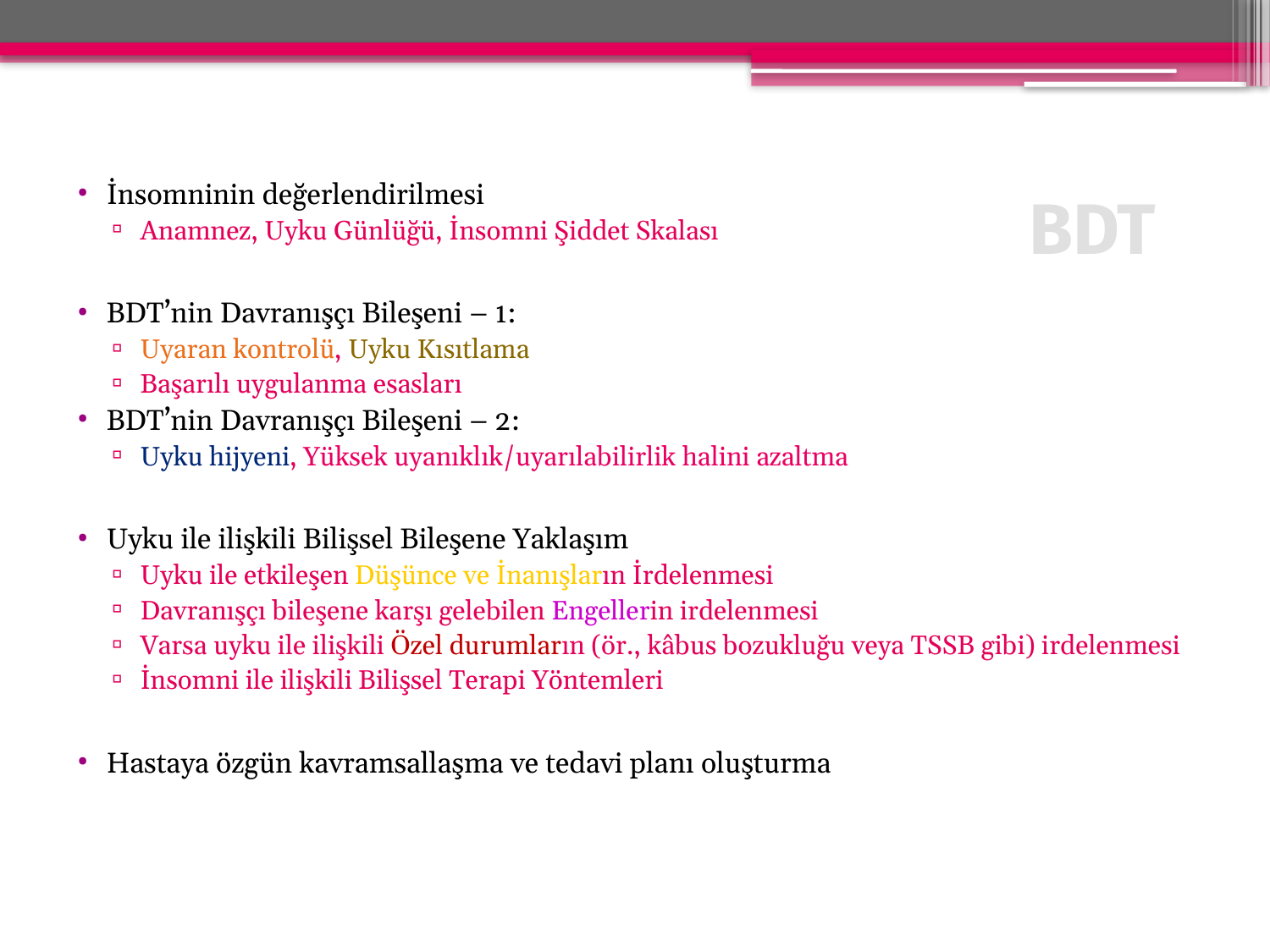

# BDT
İnsomninin değerlendirilmesi
Anamnez, Uyku Günlüğü, İnsomni Şiddet Skalası

BDT’nin Davranışçı Bileşeni – 1:
Uyaran kontrolü, Uyku Kısıtlama
Başarılı uygulanma esasları
BDT’nin Davranışçı Bileşeni – 2:
Uyku hijyeni, Yüksek uyanıklık/uyarılabilirlik halini azaltma

Uyku ile ilişkili Bilişsel Bileşene Yaklaşım
Uyku ile etkileşen Düşünce ve İnanışların İrdelenmesi
Davranışçı bileşene karşı gelebilen Engellerin irdelenmesi
Varsa uyku ile ilişkili Özel durumların (ör., kâbus bozukluğu veya TSSB gibi) irdelenmesi
İnsomni ile ilişkili Bilişsel Terapi Yöntemleri

Hastaya özgün kavramsallaşma ve tedavi planı oluşturma